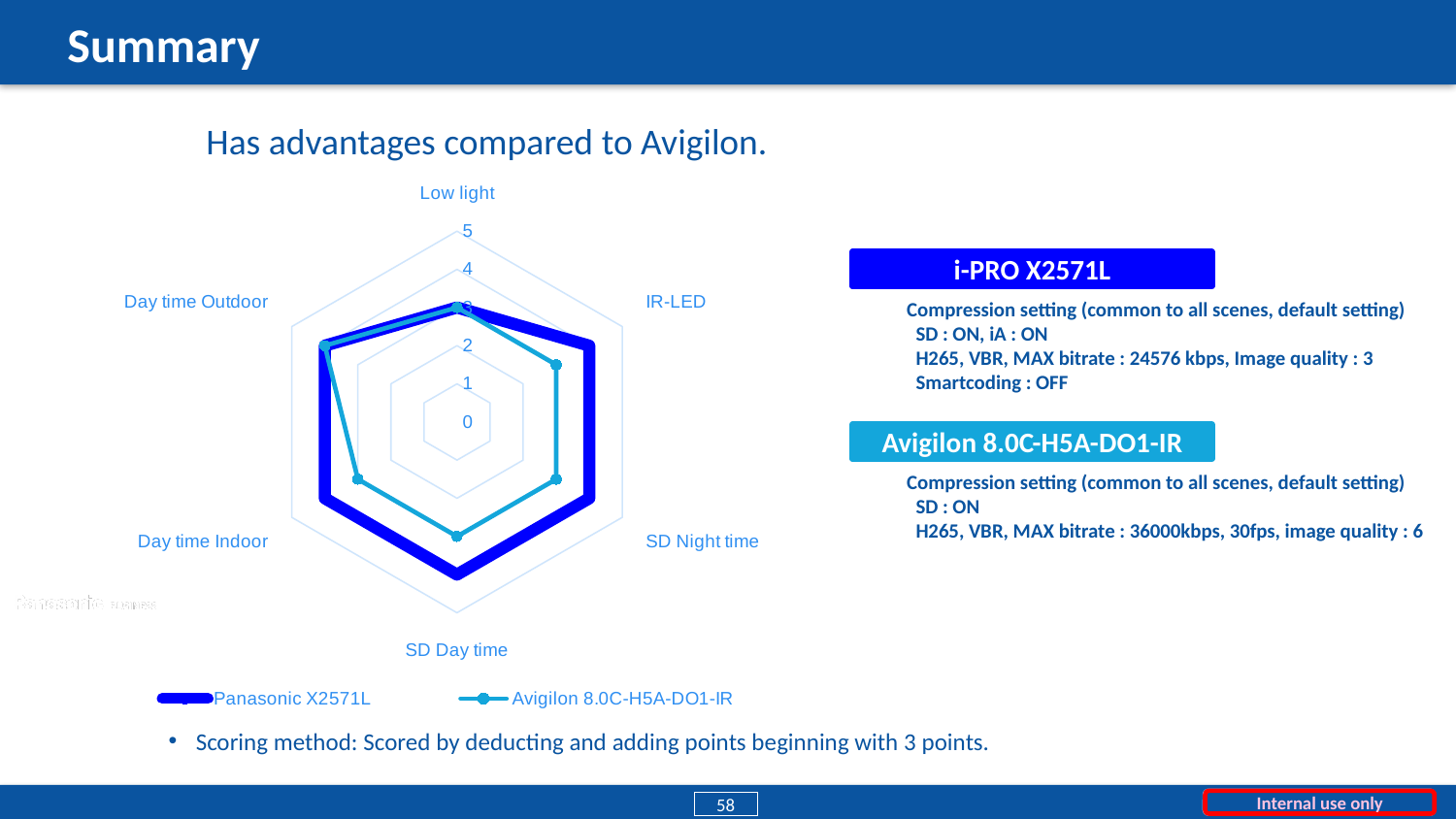

# Summary
Has advantages compared to Avigilon.

### Chart

| Category | Panasonic X2571L | Avigilon 8.0C-H5A-DO1-IR |
|---|---|---|
| Low light | 3.0 | 3.0 |
| IR-LED | 4.0 | 3.0 |
| SD Night time | 4.0 | 3.0 |
| SD Day time | 4.0 | 3.0 |
| Day time Indoor | 4.0 | 3.0 |
| Day time Outdoor | 4.0 | 4.0 |
i-PRO X2571L
Compression setting (common to all scenes, default setting)
  SD : ON, iA : ON
  H265, VBR, MAX bitrate : 24576 kbps, Image quality : 3
  Smartcoding : OFF
Avigilon 8.0C-H5A-DO1-IR
Compression setting (common to all scenes, default setting)
  SD : ON
  H265, VBR, MAX bitrate : 36000kbps, 30fps, image quality : 6
Scoring method: Scored by deducting and adding points beginning with 3 points.
Internal use only